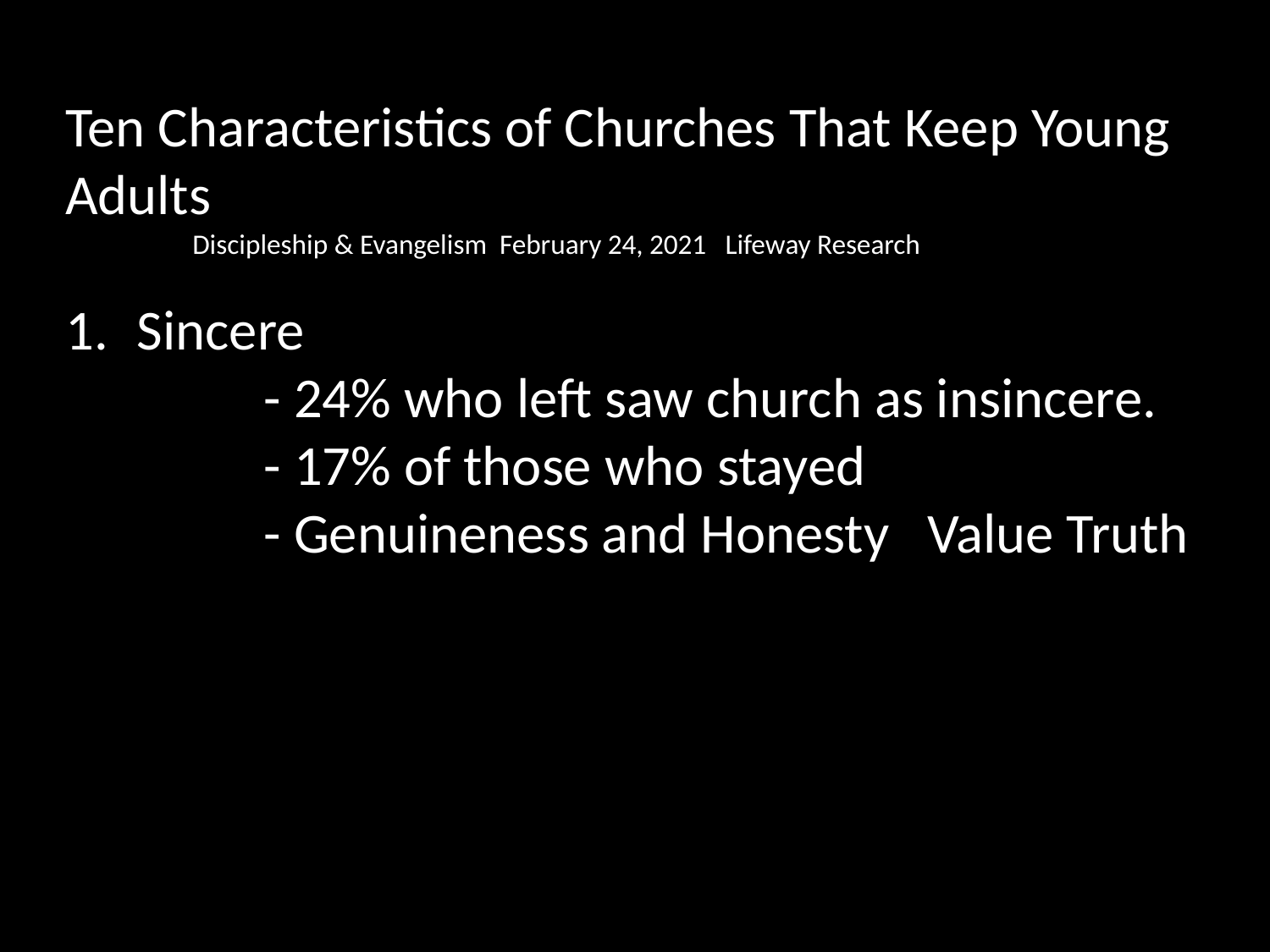

Ten Characteristics of Churches That Keep Young Adults
	Discipleship & Evangelism  February 24, 2021   Lifeway Research

Sincere
		- 24% who left saw church as insincere.
		- 17% of those who stayed
		- Genuineness and Honesty   Value Truth